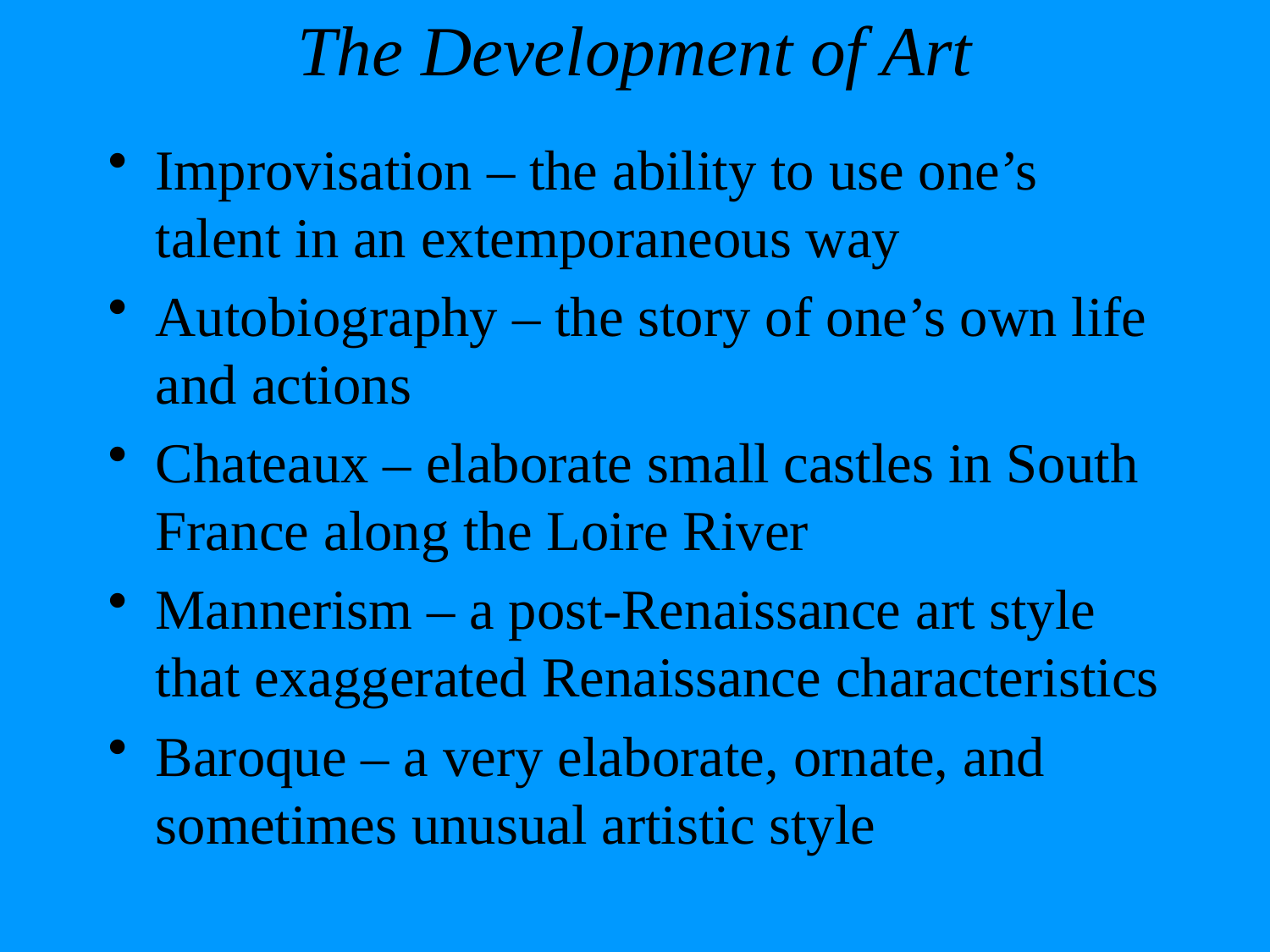

# The Development of Art
Improvisation – the ability to use one’s talent in an extemporaneous way
Autobiography – the story of one’s own life and actions
Chateaux – elaborate small castles in South France along the Loire River
Mannerism – a post-Renaissance art style that exaggerated Renaissance characteristics
Baroque – a very elaborate, ornate, and sometimes unusual artistic style